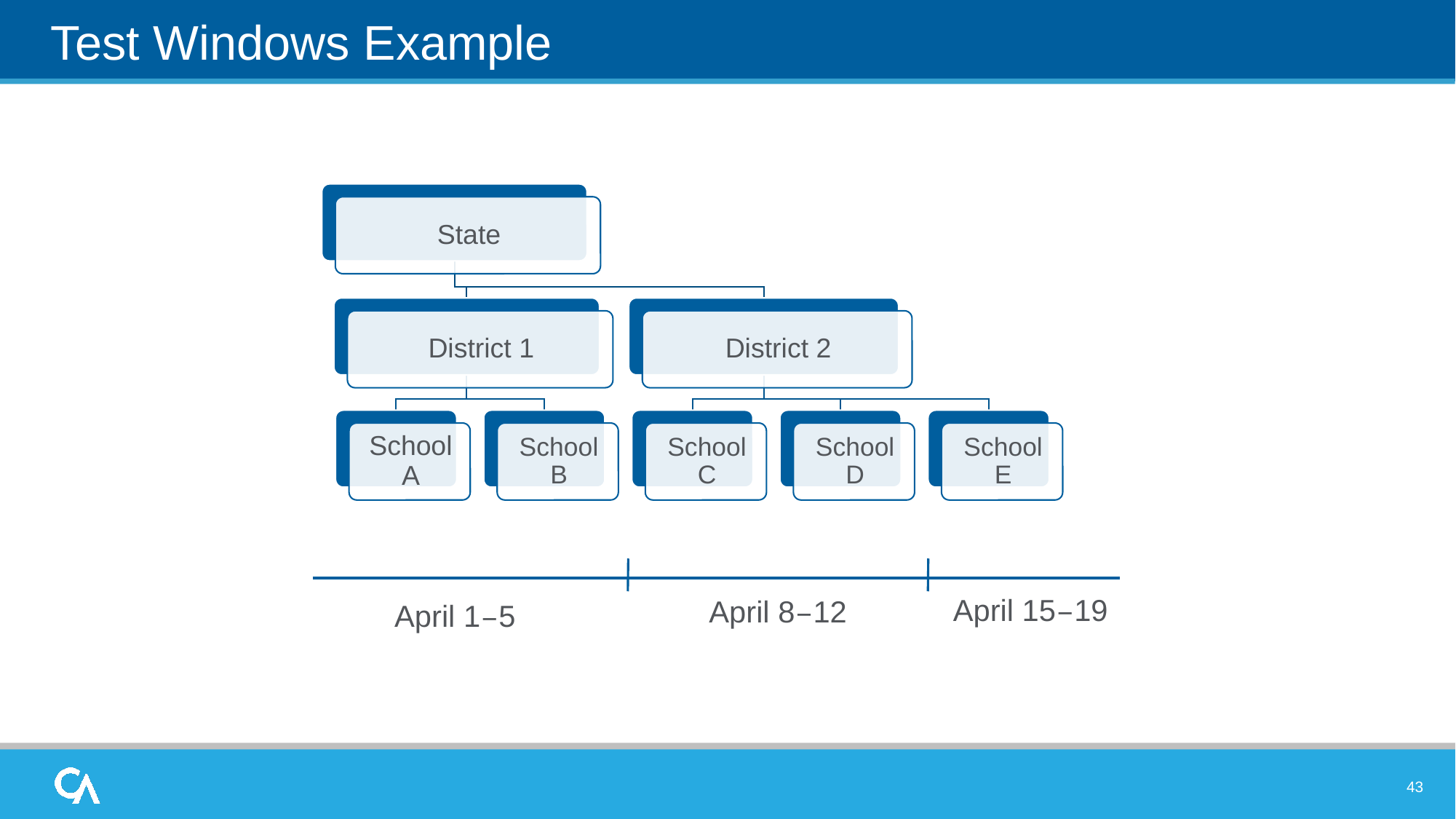

# Test Windows Example
State
District 1
School A
School B
District 2
School C
School D
School E
April 15–19
April 8–12
April 1–5
43